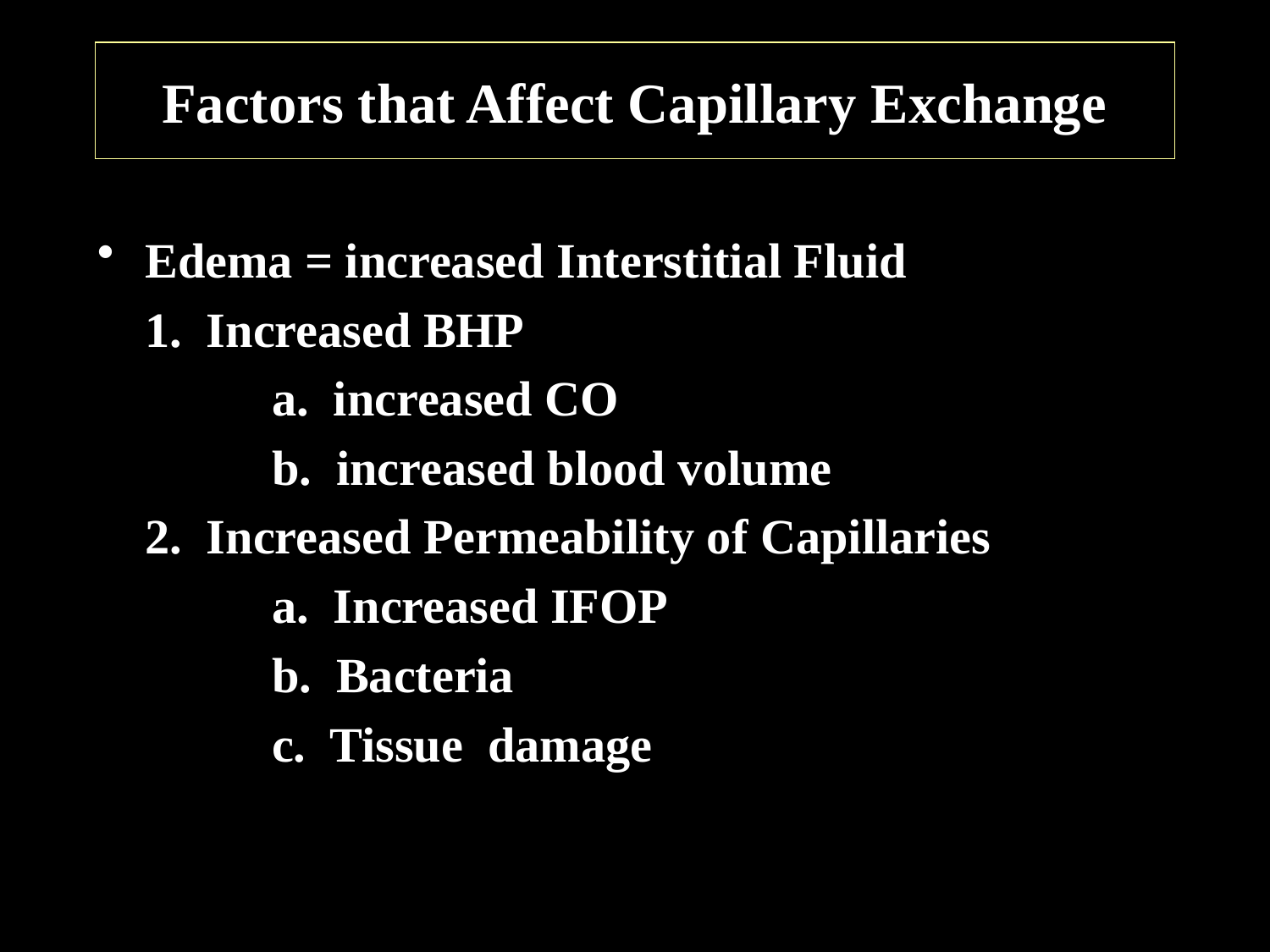

# Factors that Affect Capillary Exchange
Edema = increased Interstitial Fluid
	1.  Increased BHP
		a.  increased CO
		b.  increased blood volume
	2.  Increased Permeability of Capillaries
		a.  Increased IFOP
		b.  Bacteria
		c.  Tissue  damage